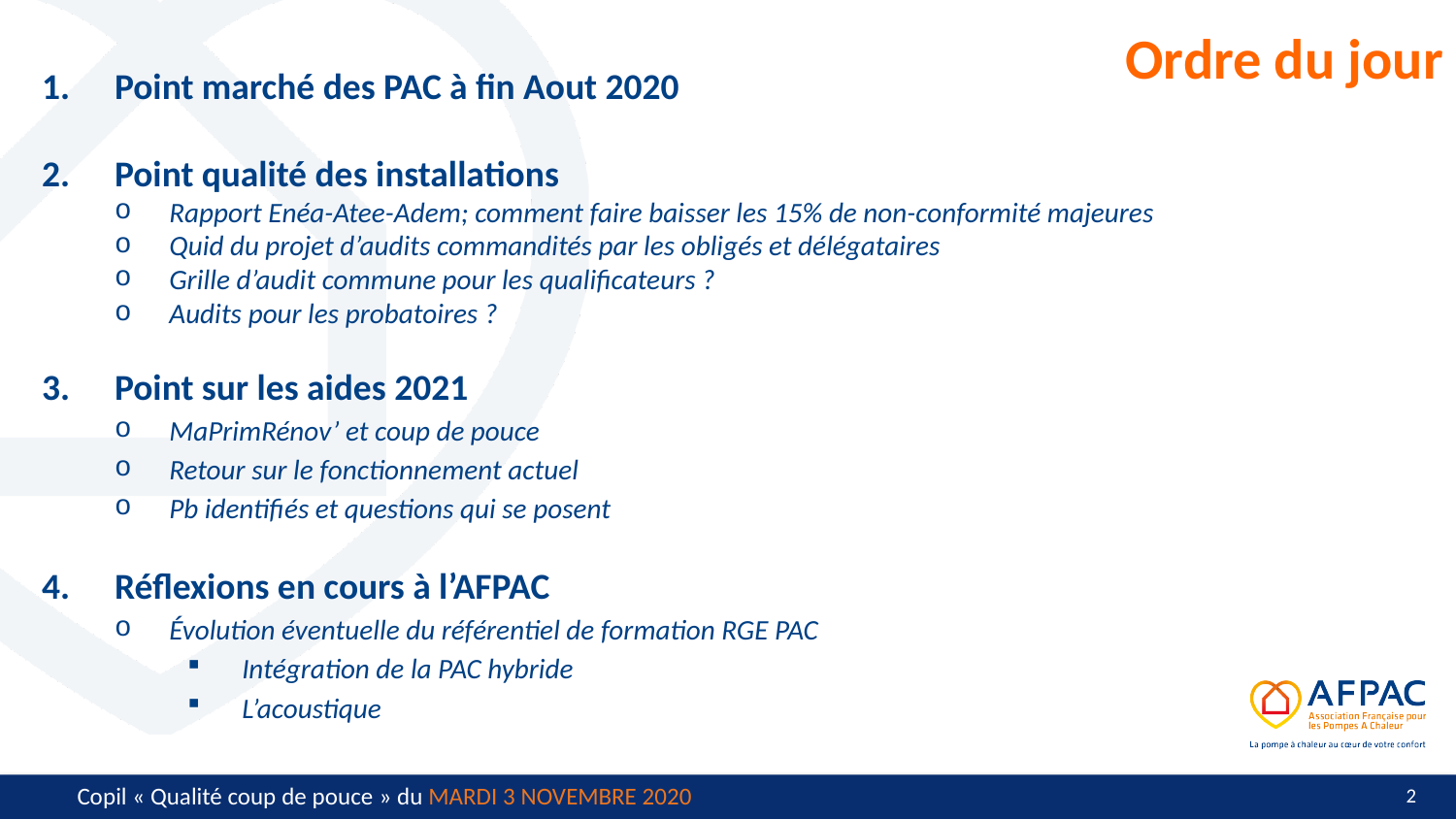

Ordre du jour
Point marché des PAC à fin Aout 2020

Point qualité des installations
Rapport Enéa-Atee-Adem; comment faire baisser les 15% de non-conformité majeures
Quid du projet d’audits commandités par les obligés et délégataires
Grille d’audit commune pour les qualificateurs ?
Audits pour les probatoires ?

Point sur les aides 2021
MaPrimRénov’ et coup de pouce
Retour sur le fonctionnement actuel
Pb identifiés et questions qui se posent

Réflexions en cours à l’AFPAC
Évolution éventuelle du référentiel de formation RGE PAC
Intégration de la PAC hybride
L’acoustique
2